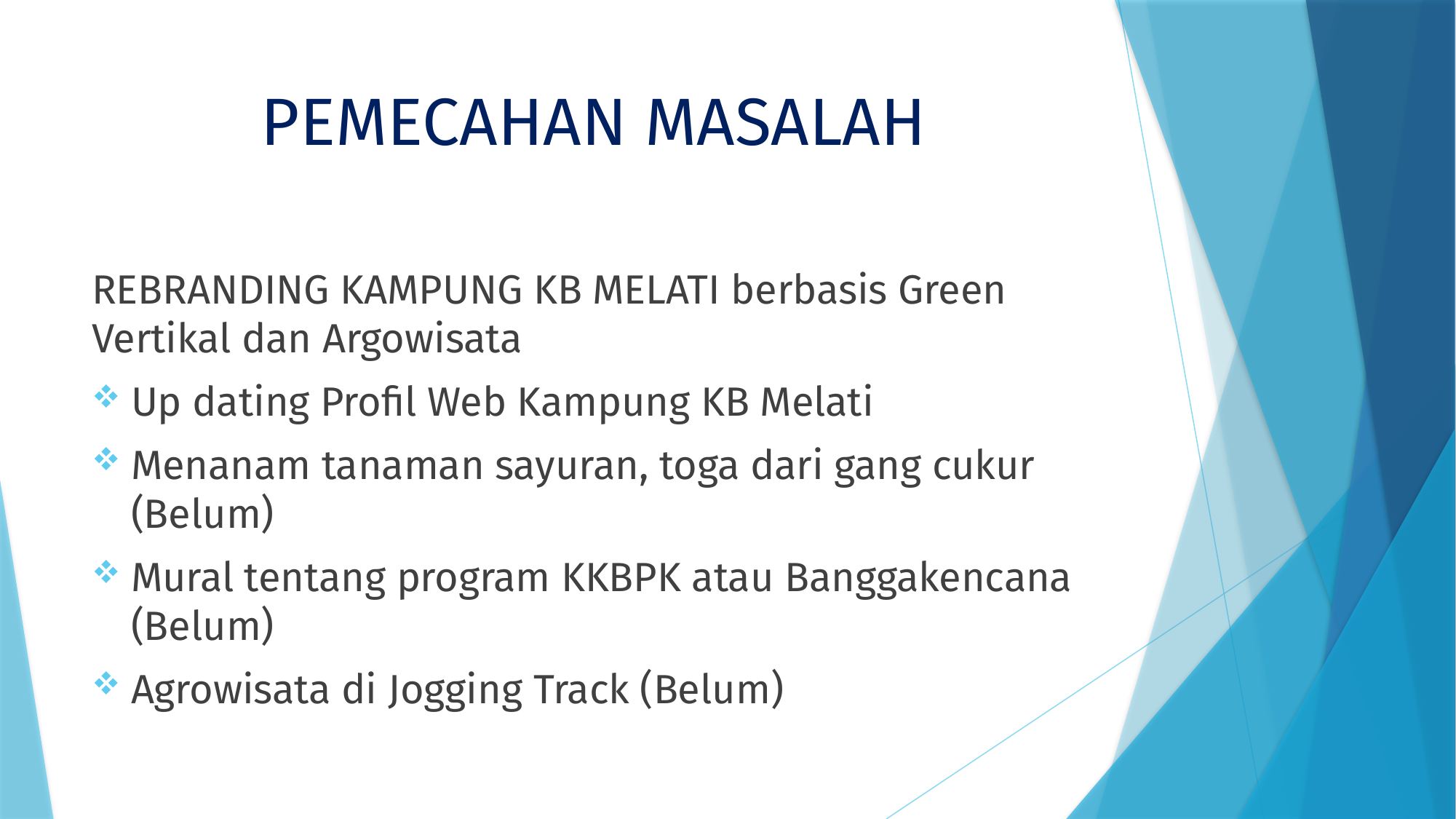

# PEMECAHAN MASALAH
REBRANDING KAMPUNG KB MELATI berbasis Green Vertikal dan Argowisata
Up dating Profil Web Kampung KB Melati
Menanam tanaman sayuran, toga dari gang cukur (Belum)
Mural tentang program KKBPK atau Banggakencana (Belum)
Agrowisata di Jogging Track (Belum)